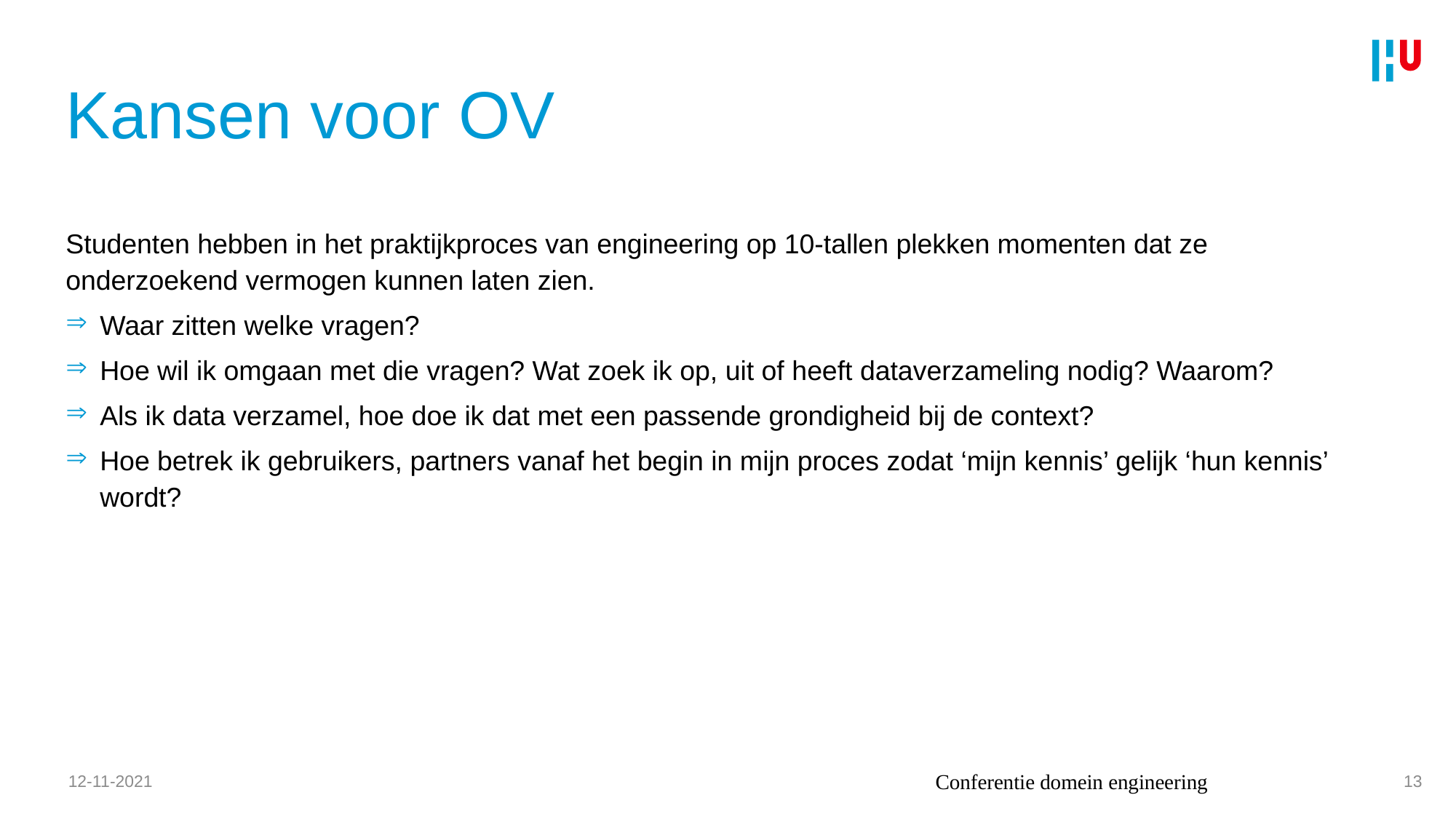

# Kansen voor OV
Studenten hebben in het praktijkproces van engineering op 10-tallen plekken momenten dat ze onderzoekend vermogen kunnen laten zien.
Waar zitten welke vragen?
Hoe wil ik omgaan met die vragen? Wat zoek ik op, uit of heeft dataverzameling nodig? Waarom?
Als ik data verzamel, hoe doe ik dat met een passende grondigheid bij de context?
Hoe betrek ik gebruikers, partners vanaf het begin in mijn proces zodat ‘mijn kennis’ gelijk ‘hun kennis’ wordt?

12-11-2021
Conferentie domein engineering
13